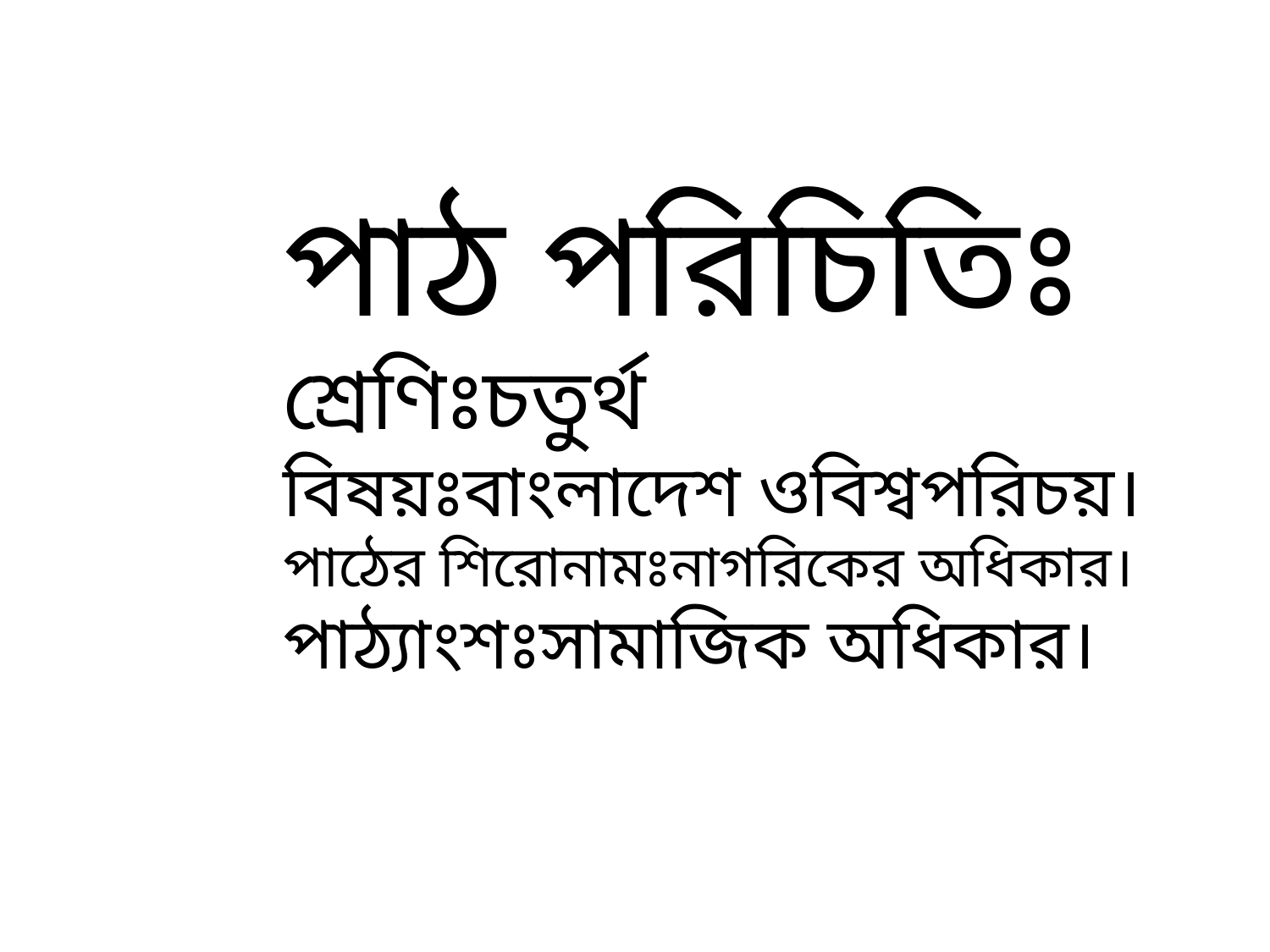

পাঠ পরিচিতিঃ
শ্রেণিঃচতুর্থ
বিষয়ঃবাংলাদেশ ওবিশ্বপরিচয়।
পাঠের শিরোনামঃনাগরিকের অধিকার।
পাঠ্যাংশঃসামাজিক অধিকার।